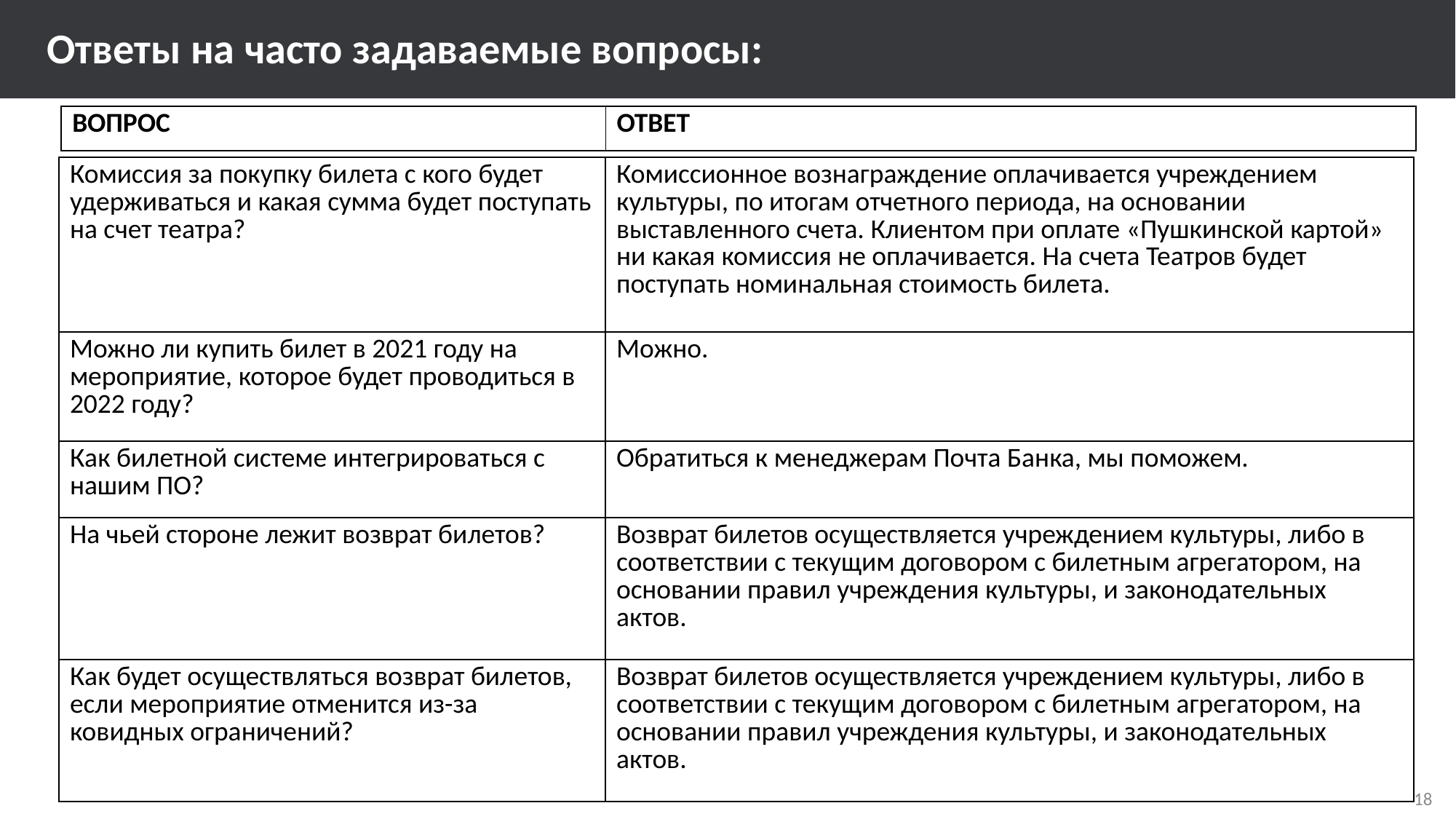

Ответы на часто задаваемые вопросы:
| ВОПРОС | ОТВЕТ |
| --- | --- |
ВАМ ПОМОГУТ
| Комиссия за покупку билета с кого будет удерживаться и какая сумма будет поступать на счет театра? | Комиссионное вознаграждение оплачивается учреждением культуры, по итогам отчетного периода, на основании выставленного счета. Клиентом при оплате «Пушкинской картой» ни какая комиссия не оплачивается. На счета Театров будет поступать номинальная стоимость билета. |
| --- | --- |
| Можно ли купить билет в 2021 году на мероприятие, которое будет проводиться в 2022 году? | Можно. |
| Как билетной системе интегрироваться с нашим ПО? | Обратиться к менеджерам Почта Банка, мы поможем. |
| На чьей стороне лежит возврат билетов? | Возврат билетов осуществляется учреждением культуры, либо в соответствии с текущим договором с билетным агрегатором, на основании правил учреждения культуры, и законодательных актов. |
| Как будет осуществляться возврат билетов, если мероприятие отменится из-за ковидных ограничений? | Возврат билетов осуществляется учреждением культуры, либо в соответствии с текущим договором с билетным агрегатором, на основании правил учреждения культуры, и законодательных актов. |
18